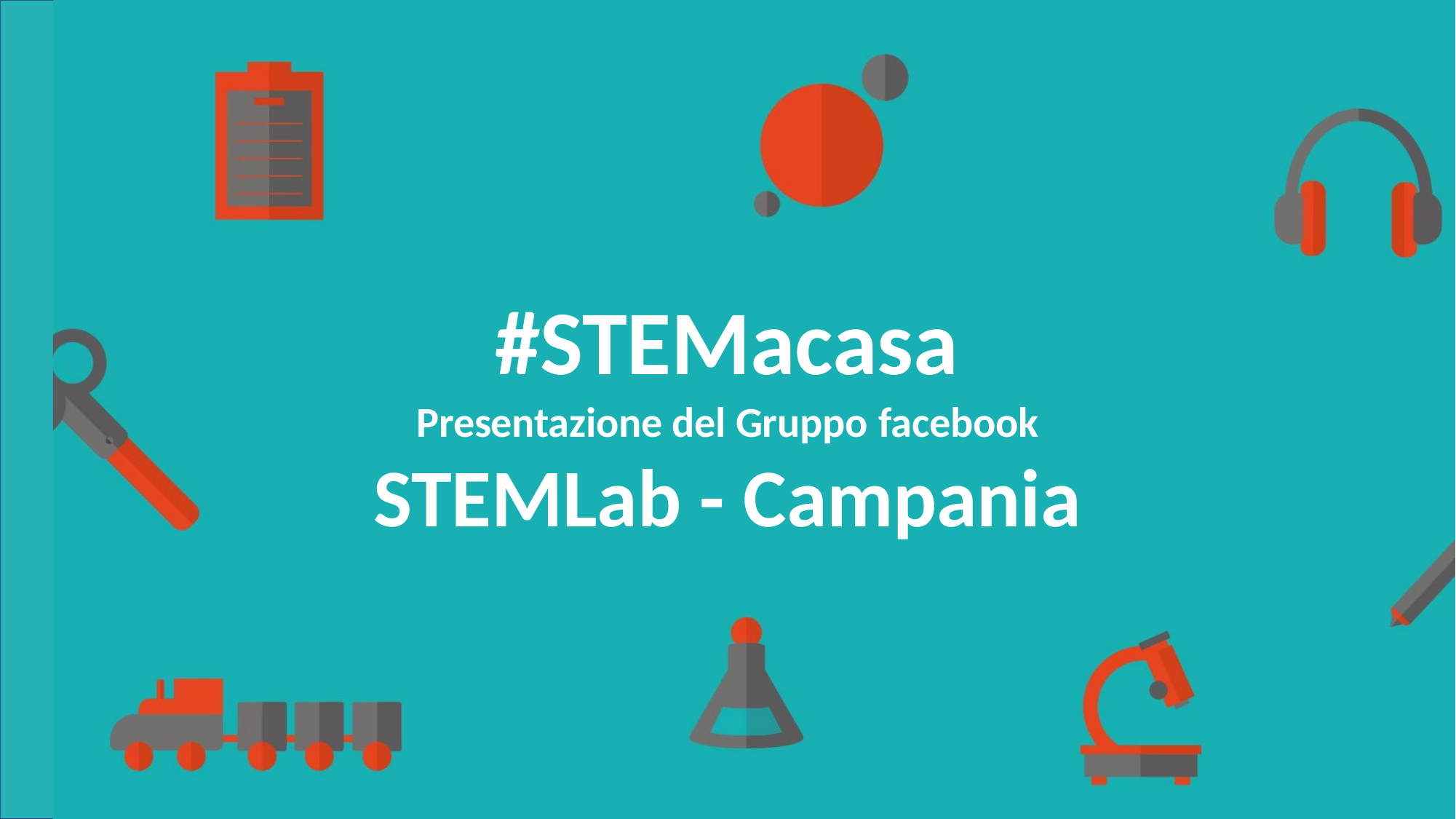

# #STEMacasa
Presentazione del Gruppo facebook
STEMLab - Campania